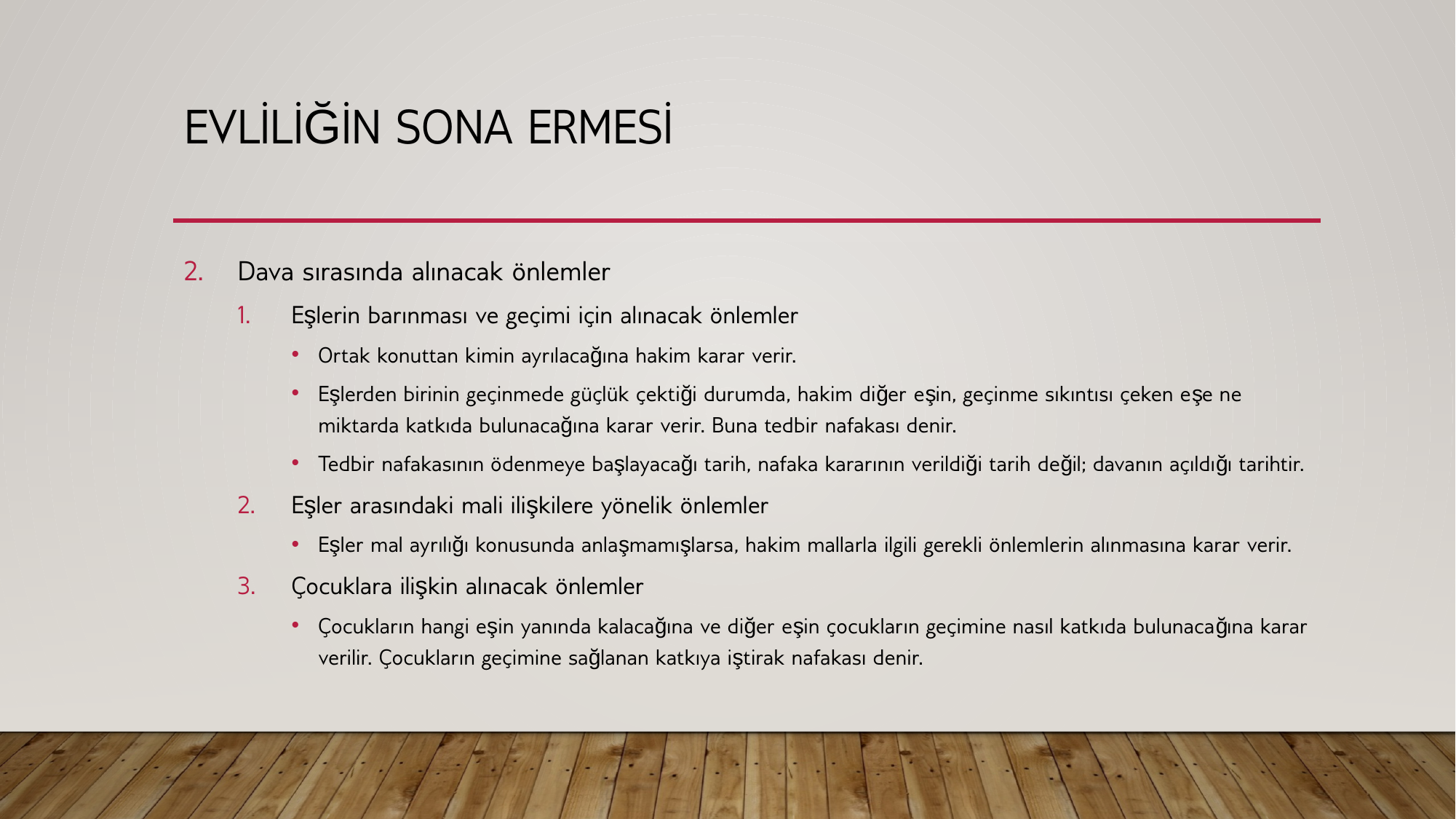

# Evliliğin sona ermesi
Dava sırasında alınacak önlemler
Eşlerin barınması ve geçimi için alınacak önlemler
Ortak konuttan kimin ayrılacağına hakim karar verir.
Eşlerden birinin geçinmede güçlük çektiği durumda, hakim diğer eşin, geçinme sıkıntısı çeken eşe ne miktarda katkıda bulunacağına karar verir. Buna tedbir nafakası denir.
Tedbir nafakasının ödenmeye başlayacağı tarih, nafaka kararının verildiği tarih değil; davanın açıldığı tarihtir.
Eşler arasındaki mali ilişkilere yönelik önlemler
Eşler mal ayrılığı konusunda anlaşmamışlarsa, hakim mallarla ilgili gerekli önlemlerin alınmasına karar verir.
Çocuklara ilişkin alınacak önlemler
Çocukların hangi eşin yanında kalacağına ve diğer eşin çocukların geçimine nasıl katkıda bulunacağına karar verilir. Çocukların geçimine sağlanan katkıya iştirak nafakası denir.